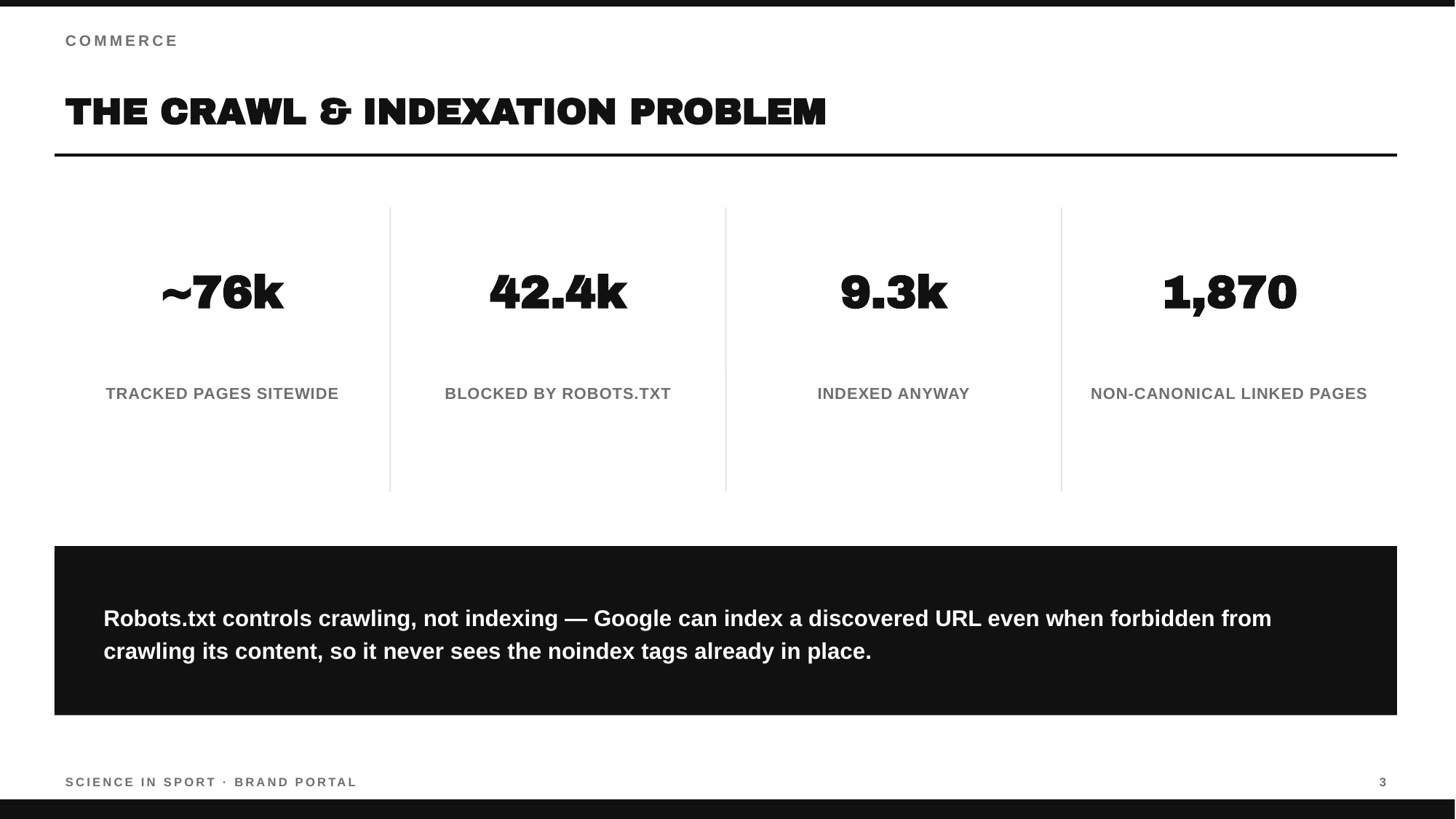

COMMERCE
THE CRAWL & INDEXATION PROBLEM

~76k
42.4k
9.3k
1,870
TRACKED PAGES SITEWIDE
BLOCKED BY ROBOTS.TXT
INDEXED ANYWAY
NON-CANONICAL LINKED PAGES

Robots.txt controls crawling, not indexing — Google can index a discovered URL even when forbidden from crawling its content, so it never sees the noindex tags already in place.
SCIENCE IN SPORT · BRAND PORTAL
3